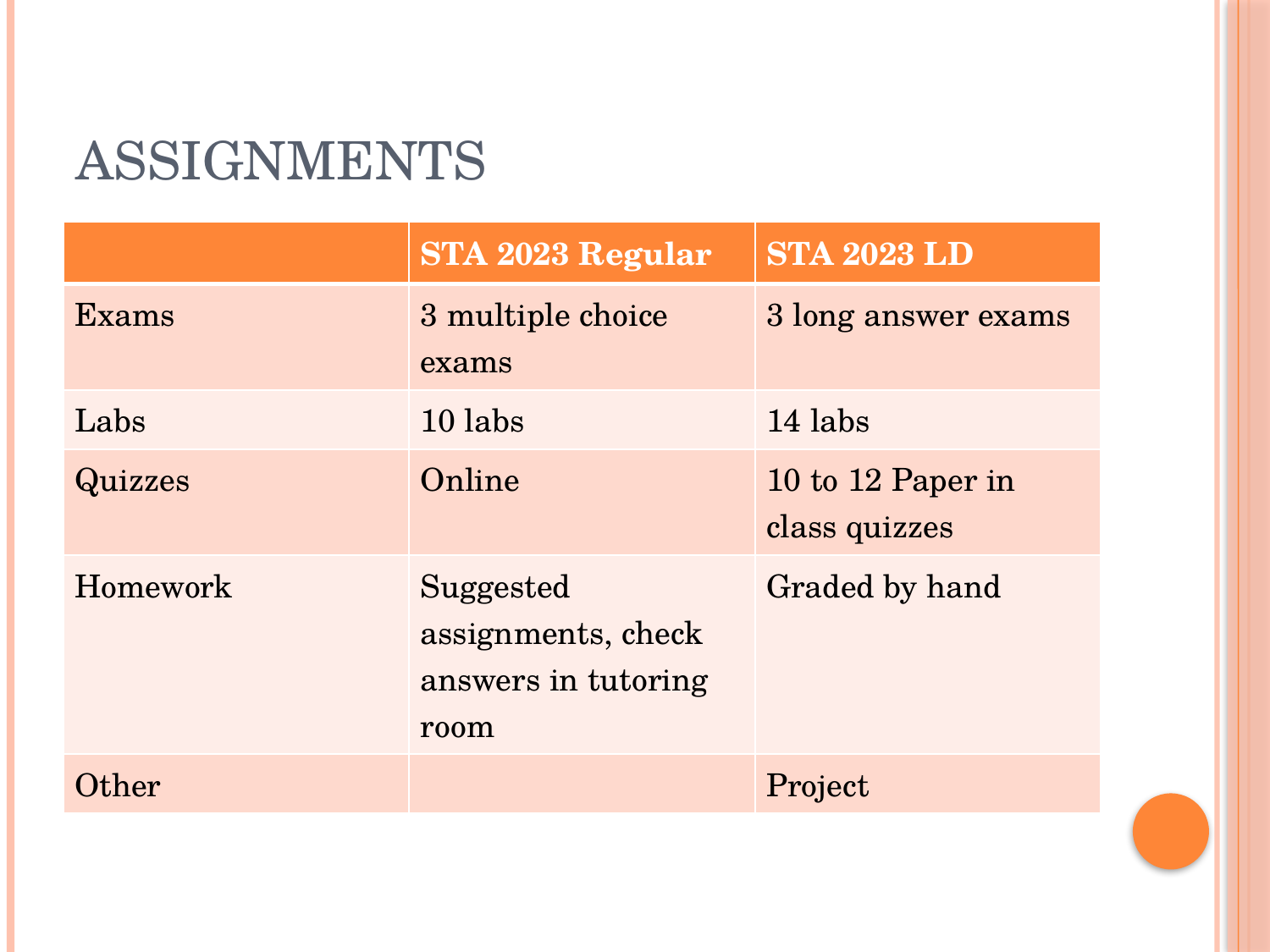

# Assignments
|  | STA 2023 Regular | STA 2023 LD |
| --- | --- | --- |
| Exams | 3 multiple choice exams | 3 long answer exams |
| Labs | 10 labs | 14 labs |
| Quizzes | Online | 10 to 12 Paper in class quizzes |
| Homework | Suggested assignments, check answers in tutoring room | Graded by hand |
| Other |  | Project |